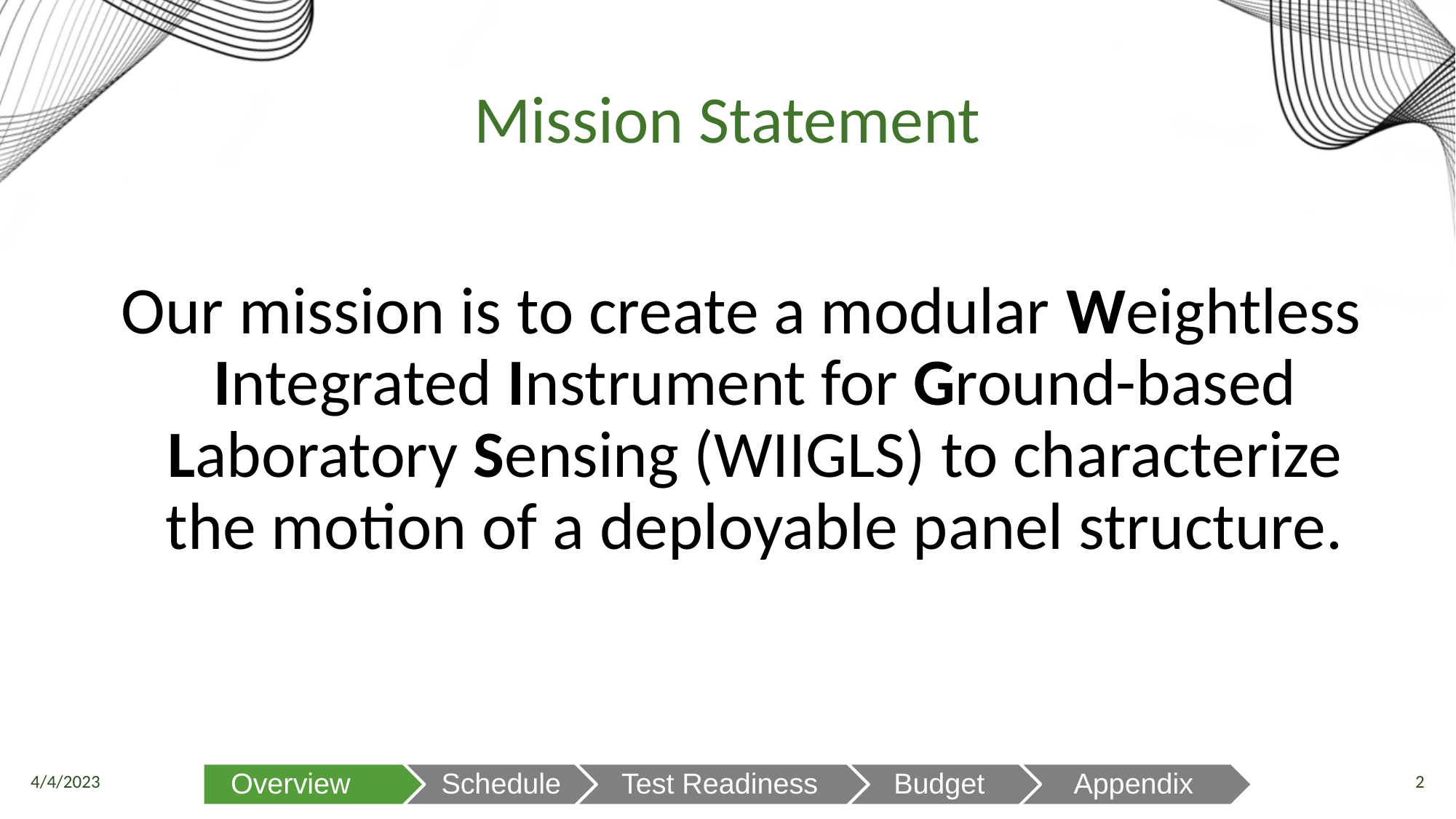

# Mission Statement
Our mission is to create a modular Weightless Integrated Instrument for Ground-based Laboratory Sensing (WIIGLS) to characterize the motion of a deployable panel structure.
2
4/4/2023
  Overview
 Schedule
  Test Readiness
  Budget
   Appendix